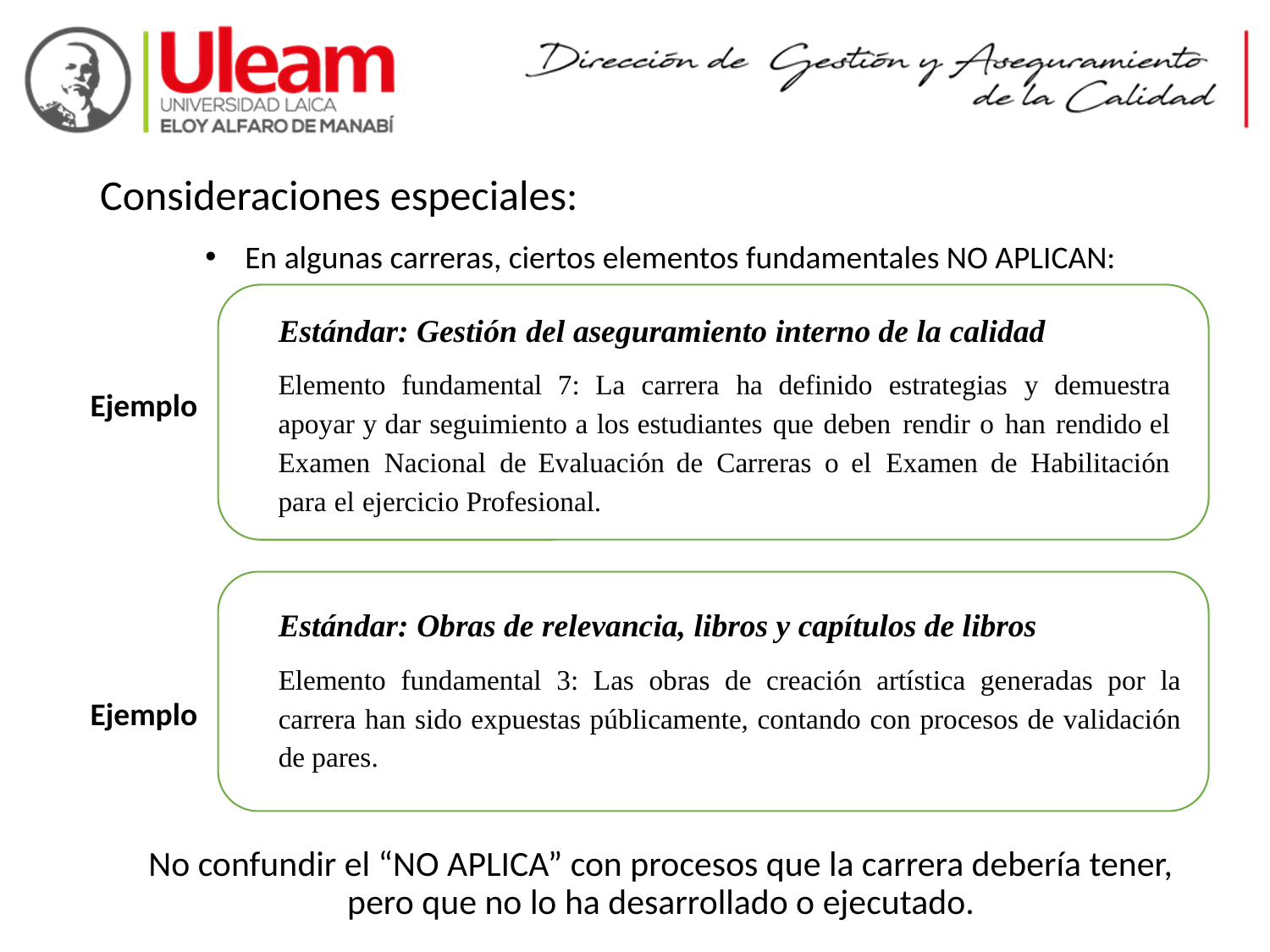

# Consideraciones especiales:
En algunas carreras, ciertos elementos fundamentales NO APLICAN:

Estándar: Gestión del aseguramiento interno de la calidad
Elemento fundamental 7: La carrera ha definido estrategias y demuestra apoyar y dar seguimiento a los estudiantes que deben rendir o han rendido el Examen Nacional de Evaluación de Carreras o el Examen de Habilitación para el ejercicio Profesional.
Ejemplo

Estándar: Obras de relevancia, libros y capítulos de libros
Elemento fundamental 3: Las obras de creación artística generadas por la carrera han sido expuestas públicamente, contando con procesos de validación de pares.
Ejemplo
No confundir el “NO APLICA” con procesos que la carrera debería tener, pero que no lo ha desarrollado o ejecutado.